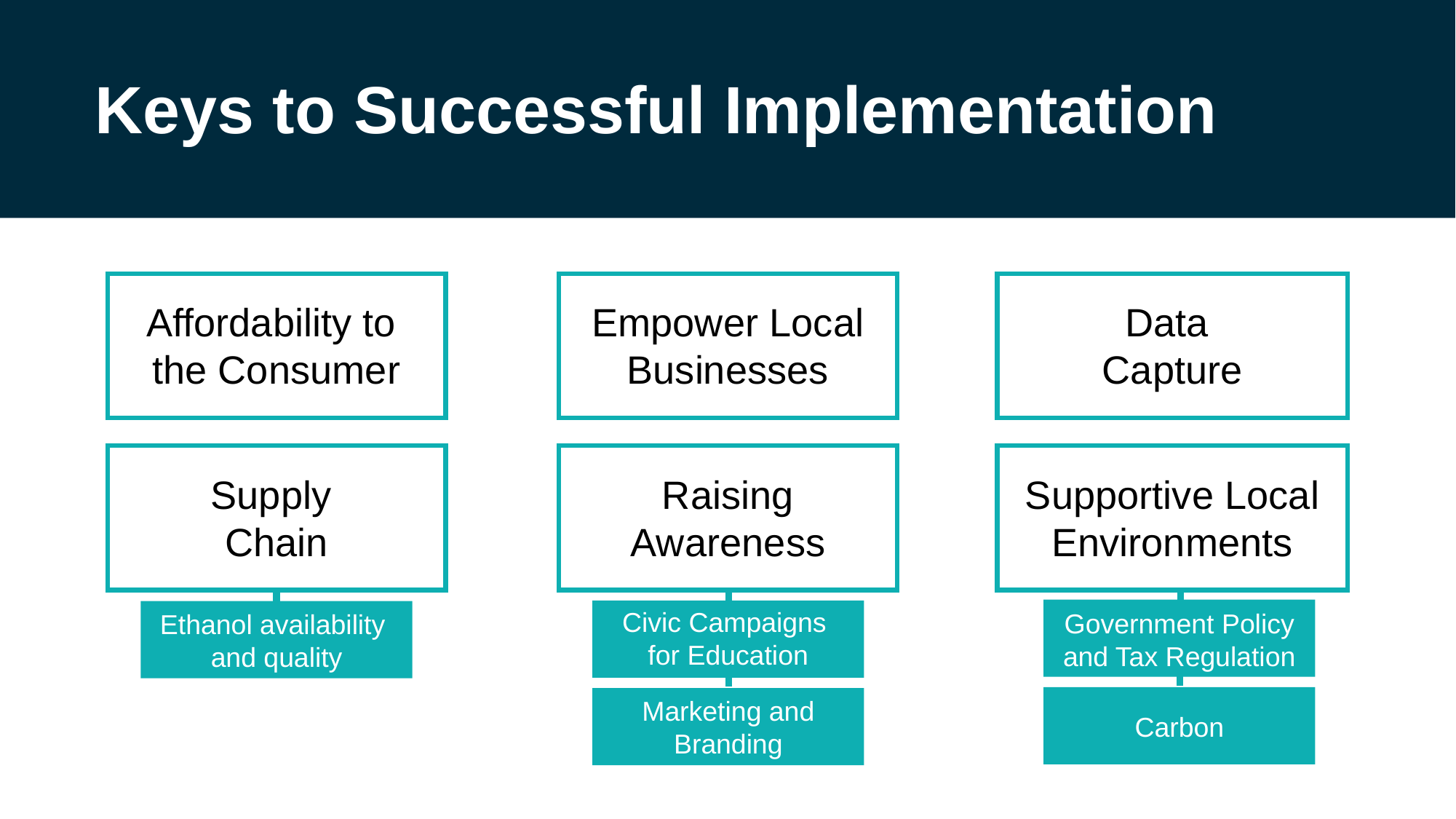

Keys to Successful Implementation

Affordability to
the Consumer
Empower Local Businesses
Data
Capture

Supply
Chain
Raising Awareness
Supportive Local Environments
Civic Campaigns
for Education

Government Policy and Tax Regulation
Ethanol availability
and quality

Marketing and Branding
Carbon